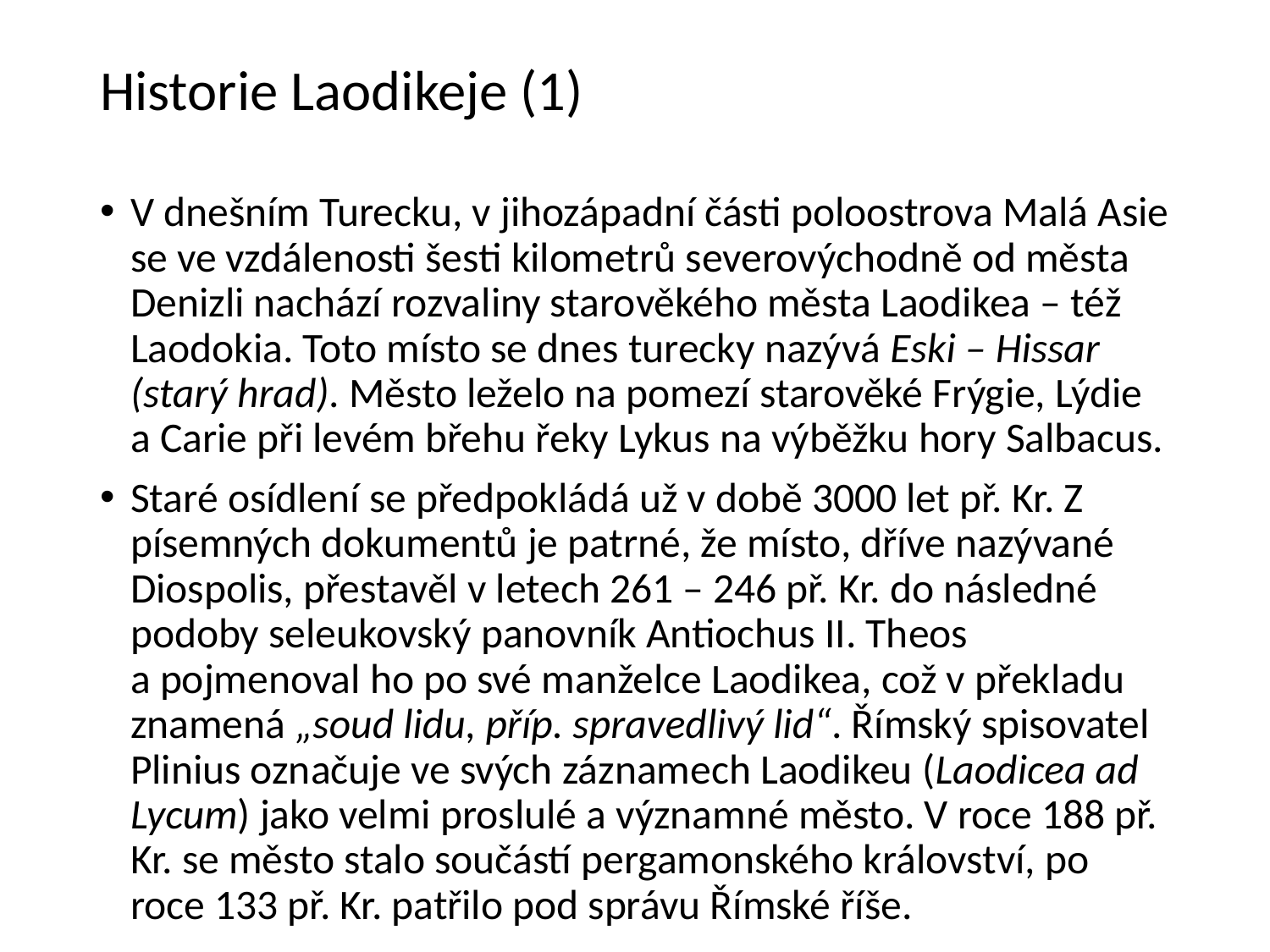

# Historie Laodikeje (1)
V dnešním Turecku, v jihozápadní části poloostrova Malá Asie se ve vzdálenosti šesti kilometrů severovýchodně od města Denizli nachází rozvaliny starověkého města Laodikea – též Laodokia. Toto místo se dnes turecky nazývá Eski – Hissar (starý hrad). Město leželo na pomezí starověké Frýgie, Lýdie a Carie při levém břehu řeky Lykus na výběžku hory Salbacus.
Staré osídlení se předpokládá už v době 3000 let př. Kr. Z písemných dokumentů je patrné, že místo, dříve nazývané Diospolis, přestavěl v letech 261 – 246 př. Kr. do následné podoby seleukovský panovník Antiochus II. Theos a pojmenoval ho po své manželce Laodikea, což v překladu znamená „soud lidu, příp. spravedlivý lid“. Římský spisovatel Plinius označuje ve svých záznamech Laodikeu (Laodicea ad Lycum) jako velmi proslulé a významné město. V roce 188 př. Kr. se město stalo součástí pergamonského království, po roce 133 př. Kr. patřilo pod správu Římské říše.